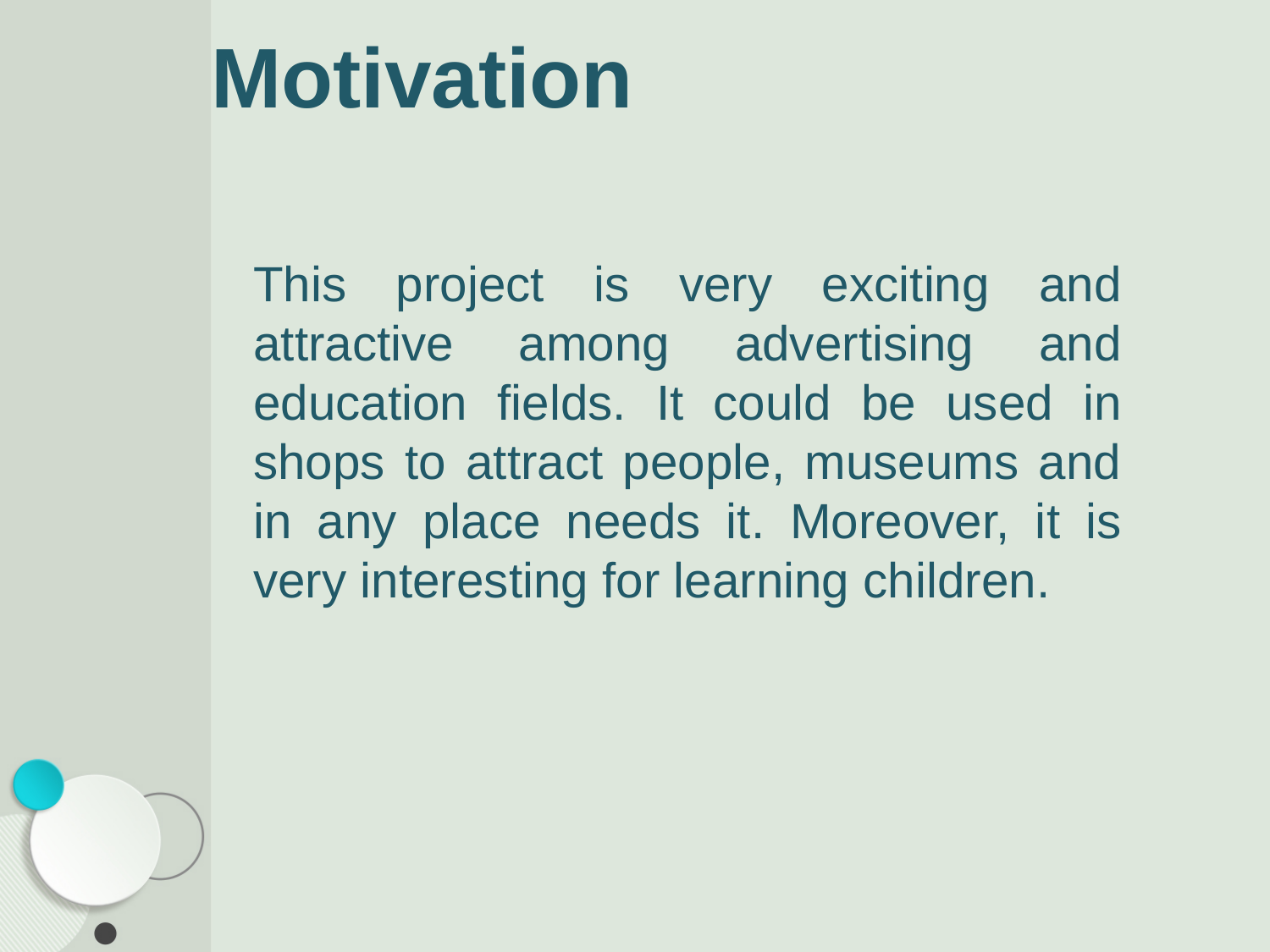

# Motivation
This project is very exciting and attractive among advertising and education fields. It could be used in shops to attract people, museums and in any place needs it. Moreover, it is very interesting for learning children.